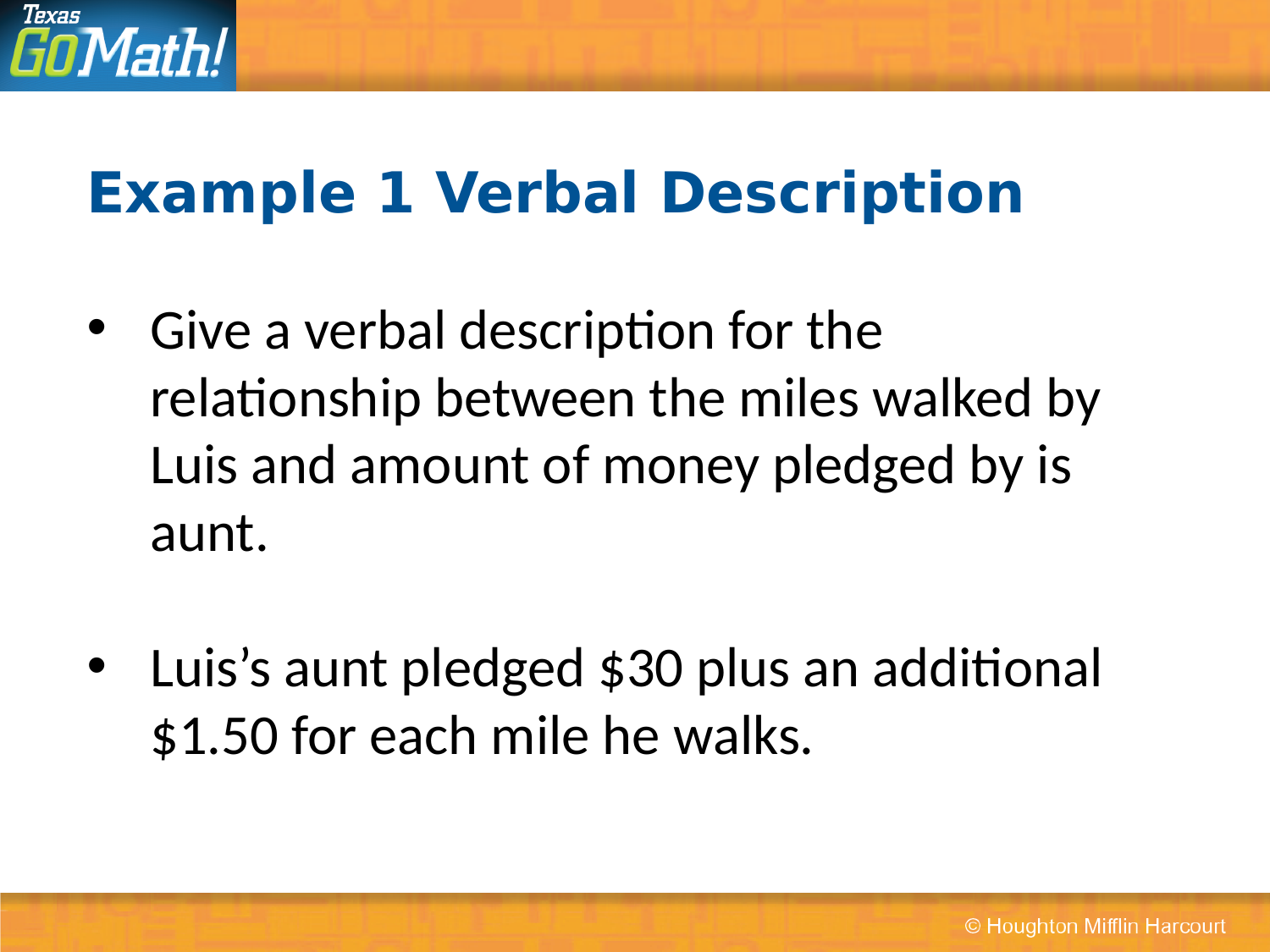

# Example 1 Verbal Description

Give a verbal description for the relationship between the miles walked by Luis and amount of money pledged by is aunt.

Luis’s aunt pledged $30 plus an additional $1.50 for each mile he walks.